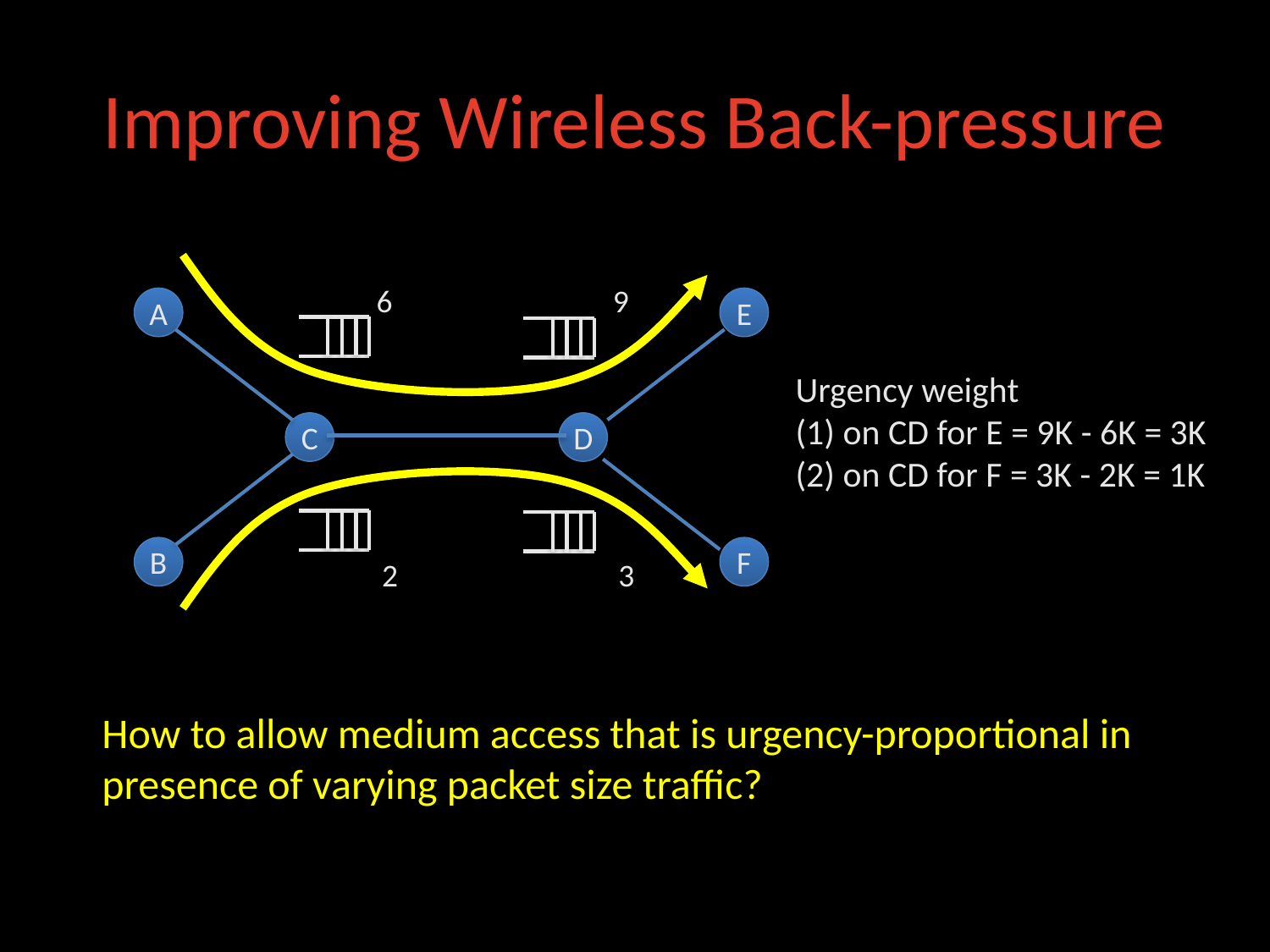

# Improving Wireless Back-pressure

6
9
A
E
Urgency weight
(1) on CD for E = 9K - 6K = 3K
(2) on CD for F = 3K - 2K = 1K
C
D

B
F
2
3
How to allow medium access that is urgency-proportional in presence of varying packet size traffic?